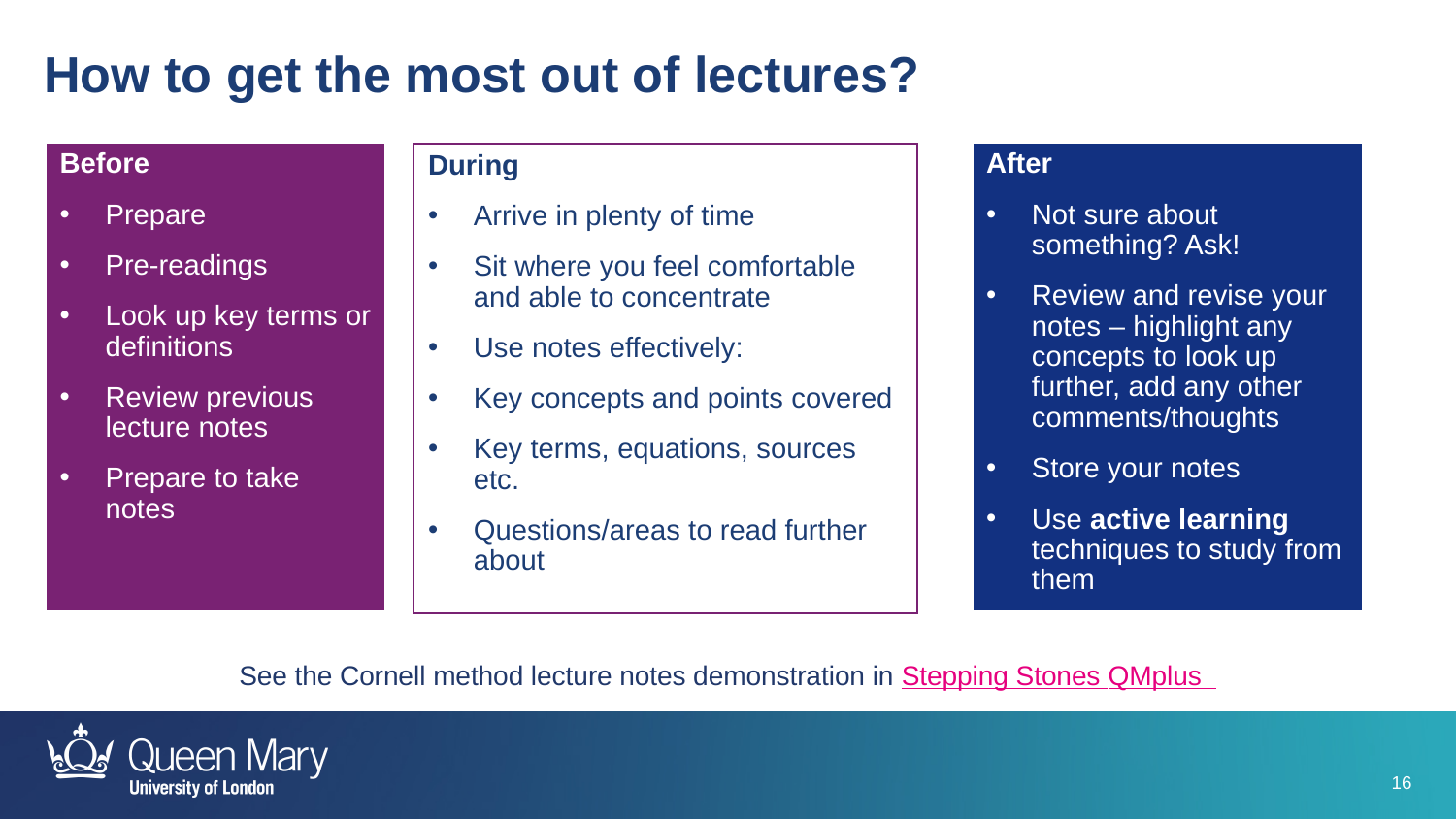

How to get the most out of lectures?
Before
Prepare
Pre-readings
Look up key terms or definitions
Review previous lecture notes
Prepare to take notes
After
Not sure about something? Ask!
Review and revise your notes – highlight any concepts to look up further, add any other comments/thoughts
Store your notes
Use active learning techniques to study from them
During
Arrive in plenty of time
Sit where you feel comfortable and able to concentrate
Use notes effectively:
Key concepts and points covered
Key terms, equations, sources etc.
Questions/areas to read further about
See the Cornell method lecture notes demonstration in Stepping Stones QMplus